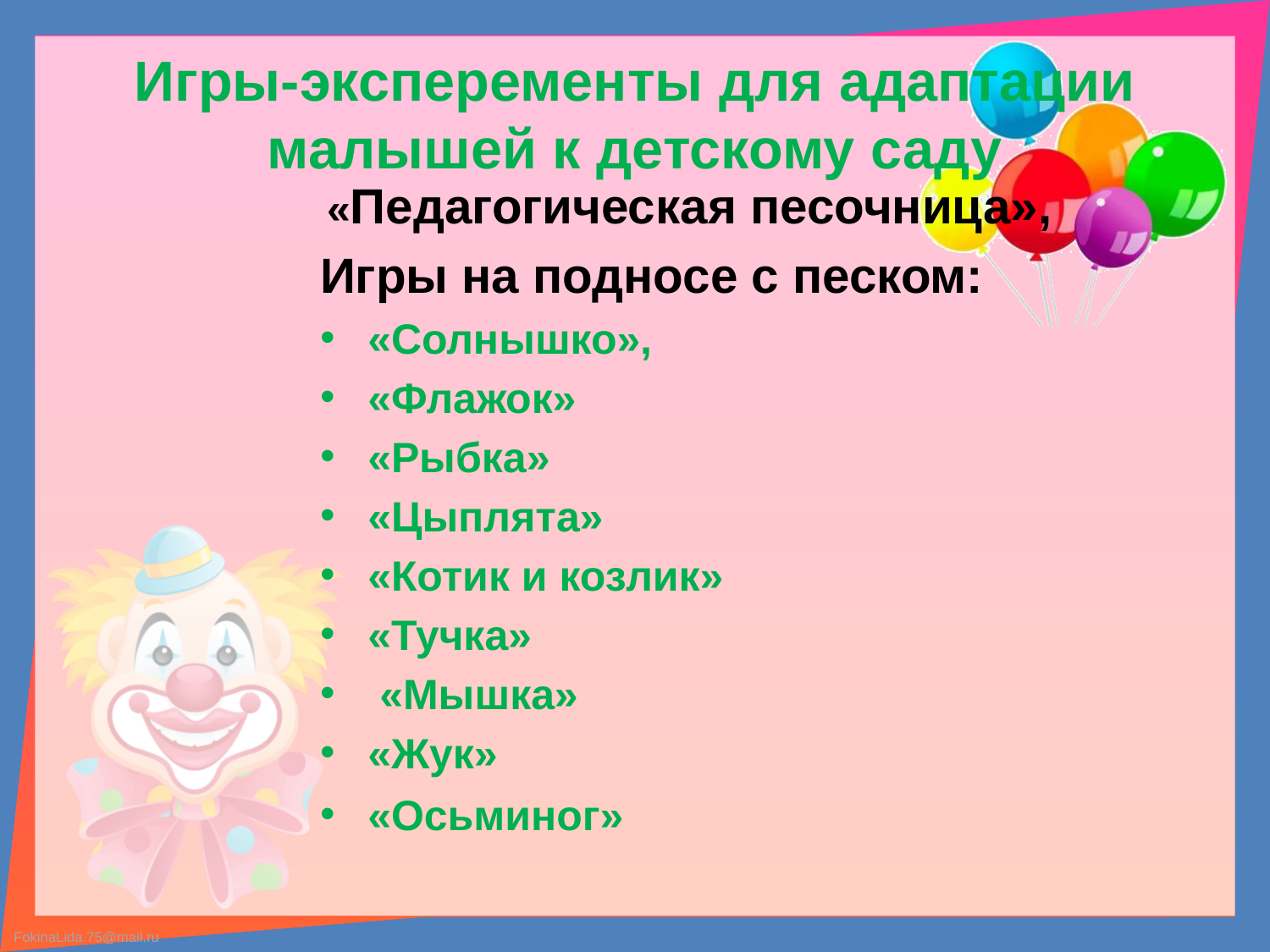

# Игры-эксперементы для адаптации малышей к детскому саду
«Педагогическая песочница»,
Игры на подносе с песком:
«Солнышко»,
«Флажок»
«Рыбка»
«Цыплята»
«Котик и козлик»
«Тучка»
 «Мышка»
«Жук»
«Осьминог»